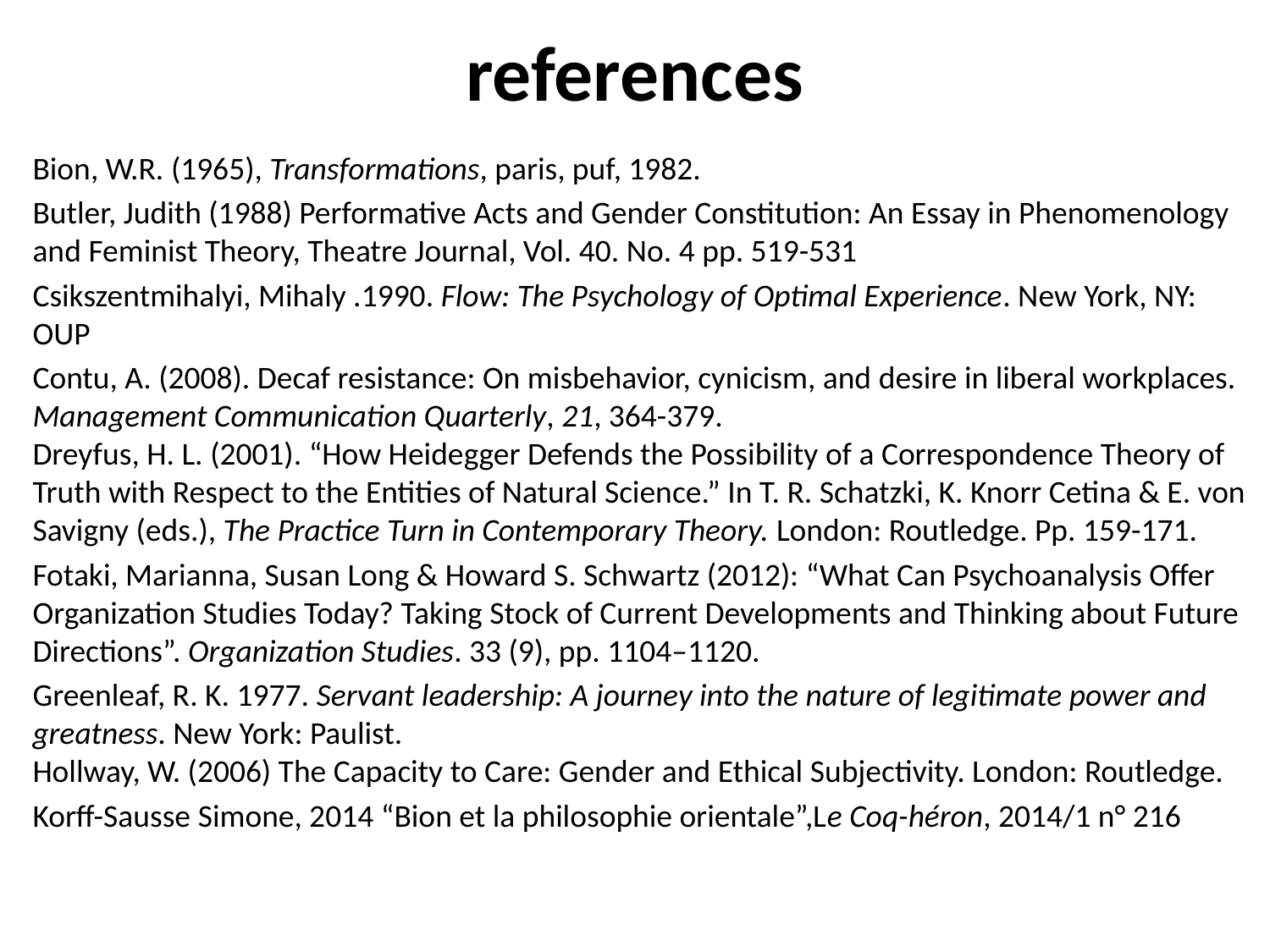

# references
Bion, W.R. (1965), Transformations, paris, puf, 1982.
Butler, Judith (1988) Performative Acts and Gender Constitution: An Essay in Phenomenology and Feminist Theory, Theatre Journal, Vol. 40. No. 4 pp. 519-531
Csikszentmihalyi, Mihaly .1990. Flow: The Psychology of Optimal Experience. New York, NY: OUP
Contu, A. (2008). Decaf resistance: On misbehavior, cynicism, and desire in liberal workplaces. Management Communication Quarterly, 21, 364-379.
Dreyfus, H. L. (2001). “How Heidegger Defends the Possibility of a Correspondence Theory of Truth with Respect to the Entities of Natural Science.” In T. R. Schatzki, K. Knorr Cetina & E. von Savigny (eds.), The Practice Turn in Contemporary Theory. London: Routledge. Pp. 159-171.
Fotaki, Marianna, Susan Long & Howard S. Schwartz (2012): “What Can Psychoanalysis Offer Organization Studies Today? Taking Stock of Current Developments and Thinking about Future Directions”. Organization Studies. 33 (9), pp. 1104–1120.
Greenleaf, R. K. 1977. Servant leadership: A journey into the nature of legitimate power and greatness. New York: Paulist.
Hollway, W. (2006) The Capacity to Care: Gender and Ethical Subjectivity. London: Routledge.
Korff-Sausse Simone, 2014 “Bion et la philosophie orientale”, Le Coq-héron, 2014/1 n° 216